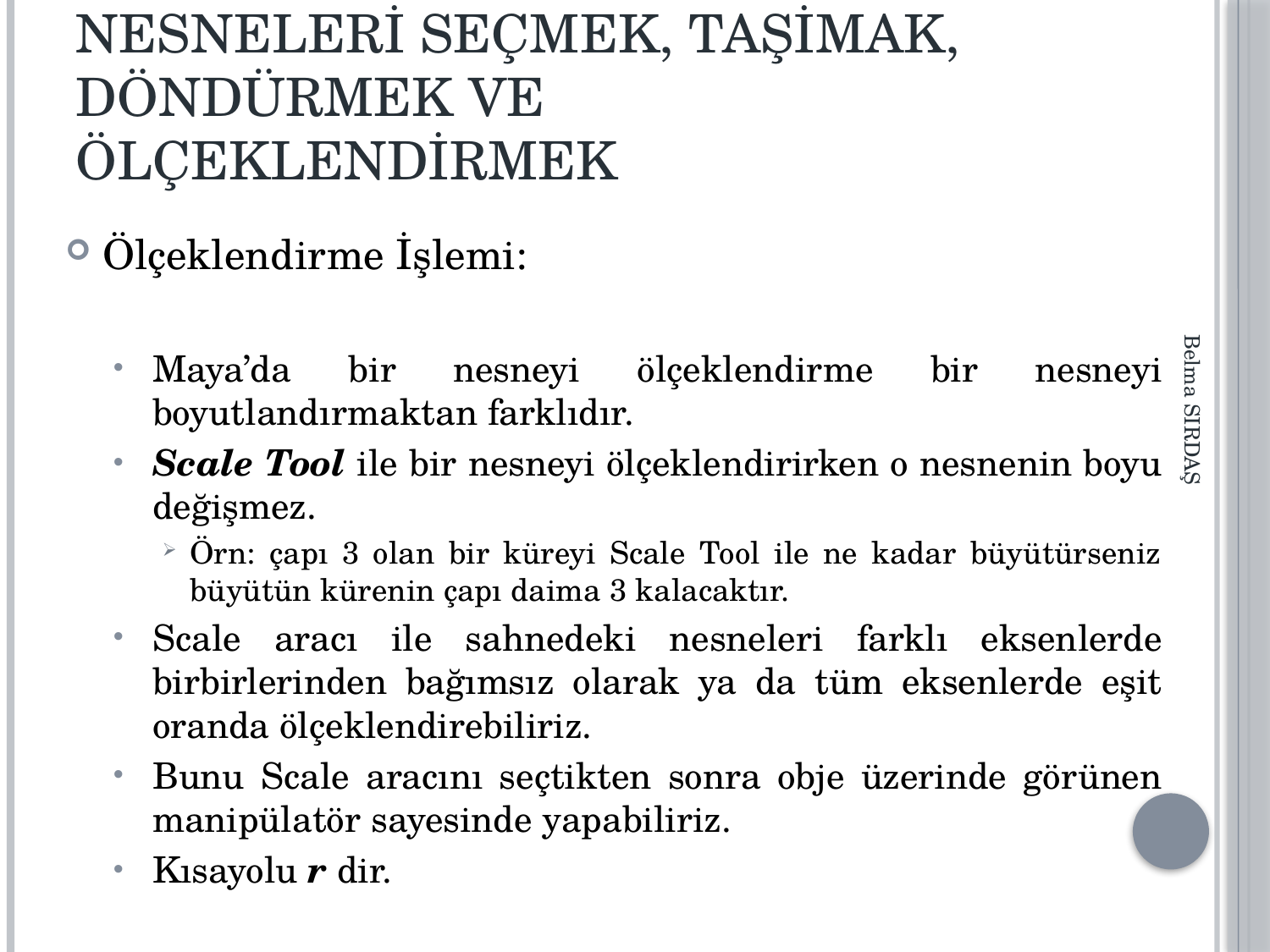

# Nesneleri Seçmek, Taşimak, Döndürmek ve Ölçeklendirmek
Ölçeklendirme İşlemi:

Maya’da bir nesneyi ölçeklendirme bir nesneyi boyutlandırmaktan farklıdır.
Scale Tool ile bir nesneyi ölçeklendirirken o nesnenin boyu değişmez.
Örn: çapı 3 olan bir küreyi Scale Tool ile ne kadar büyütürseniz büyütün kürenin çapı daima 3 kalacaktır.
Scale aracı ile sahnedeki nesneleri farklı eksenlerde birbirlerinden bağımsız olarak ya da tüm eksenlerde eşit oranda ölçeklendirebiliriz.
Bunu Scale aracını seçtikten sonra obje üzerinde görünen manipülatör sayesinde yapabiliriz.
Kısayolu r dir.

Belma SIRDAŞ